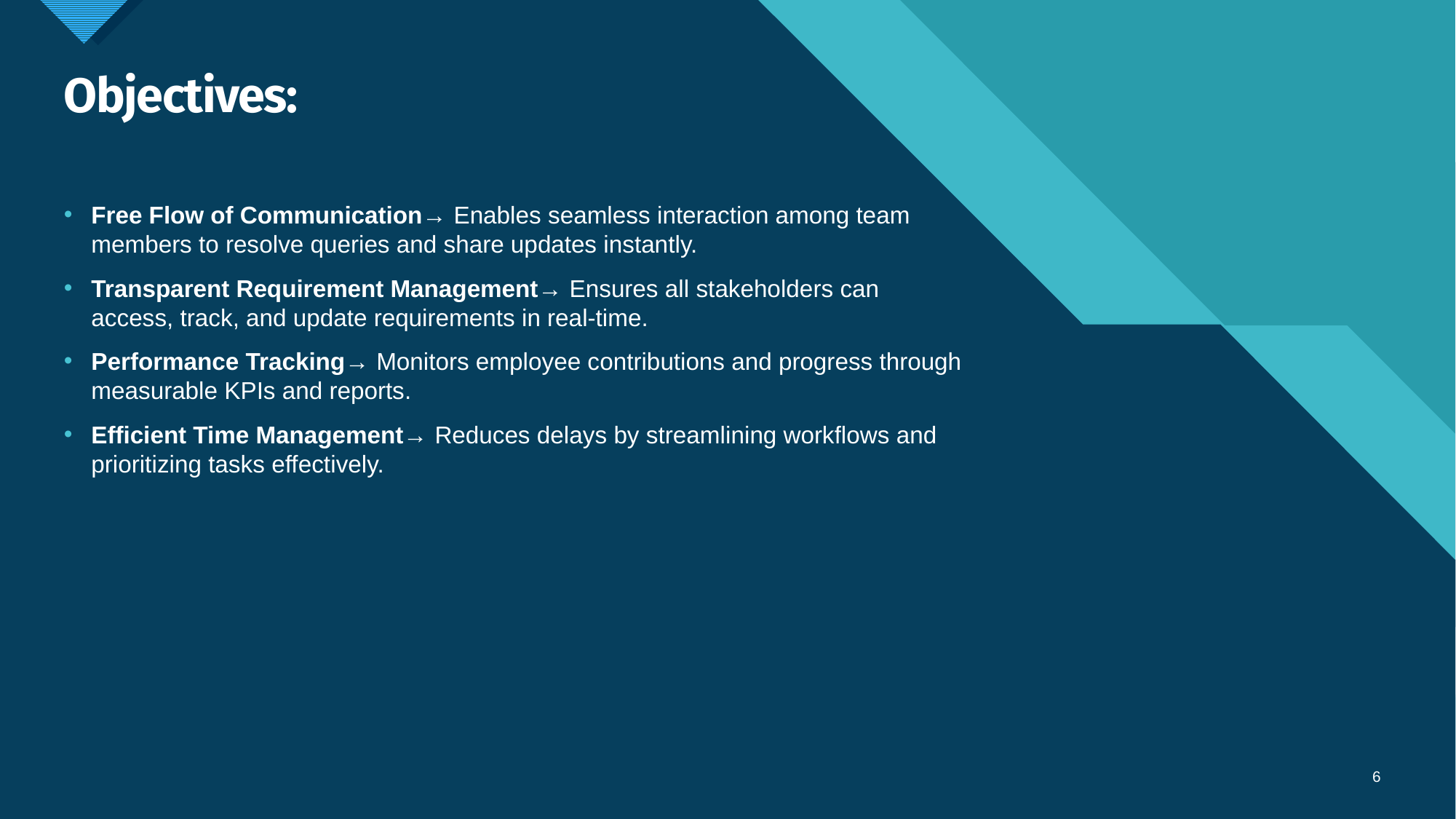

# Objectives:
Free Flow of Communication→ Enables seamless interaction among team members to resolve queries and share updates instantly.
Transparent Requirement Management→ Ensures all stakeholders can access, track, and update requirements in real-time.
Performance Tracking→ Monitors employee contributions and progress through measurable KPIs and reports.
Efficient Time Management→ Reduces delays by streamlining workflows and prioritizing tasks effectively.
6